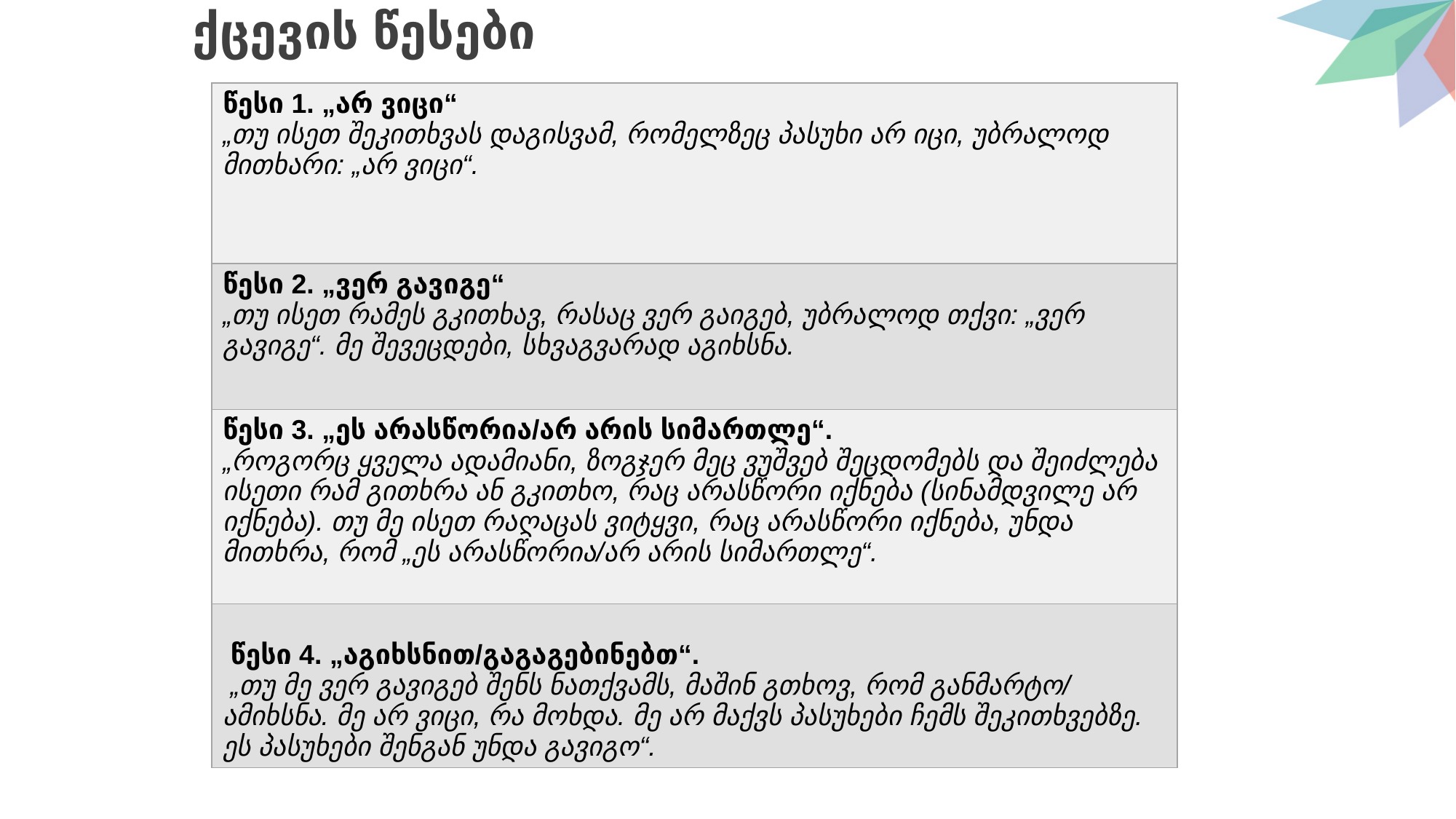

# ქცევის წესები
| წესი 1. „არ ვიცი“ „თუ ისეთ შეკითხვას დაგისვამ, რომელზეც პასუხი არ იცი, უბრალოდ მითხარი: „არ ვიცი“. |
| --- |
| წესი 2. „ვერ გავიგე“ „თუ ისეთ რამეს გკითხავ, რასაც ვერ გაიგებ, უბრალოდ თქვი: „ვერ გავიგე“. მე შევეცდები, სხვაგვარად აგიხსნა. |
| წესი 3. „ეს არასწორია/არ არის სიმართლე“. „როგორც ყველა ადამიანი, ზოგჯერ მეც ვუშვებ შეცდომებს და შეიძლება ისეთი რამ გითხრა ან გკითხო, რაც არასწორი იქნება (სინამდვილე არ იქნება). თუ მე ისეთ რაღაცას ვიტყვი, რაც არასწორი იქნება, უნდა მითხრა, რომ „ეს არასწორია/არ არის სიმართლე“. |
| წესი 4. „აგიხსნით/გაგაგებინებთ“. „თუ მე ვერ გავიგებ შენს ნათქვამს, მაშინ გთხოვ, რომ განმარტო/ ამიხსნა. მე არ ვიცი, რა მოხდა. მე არ მაქვს პასუხები ჩემს შეკითხვებზე. ეს პასუხები შენგან უნდა გავიგო“. |